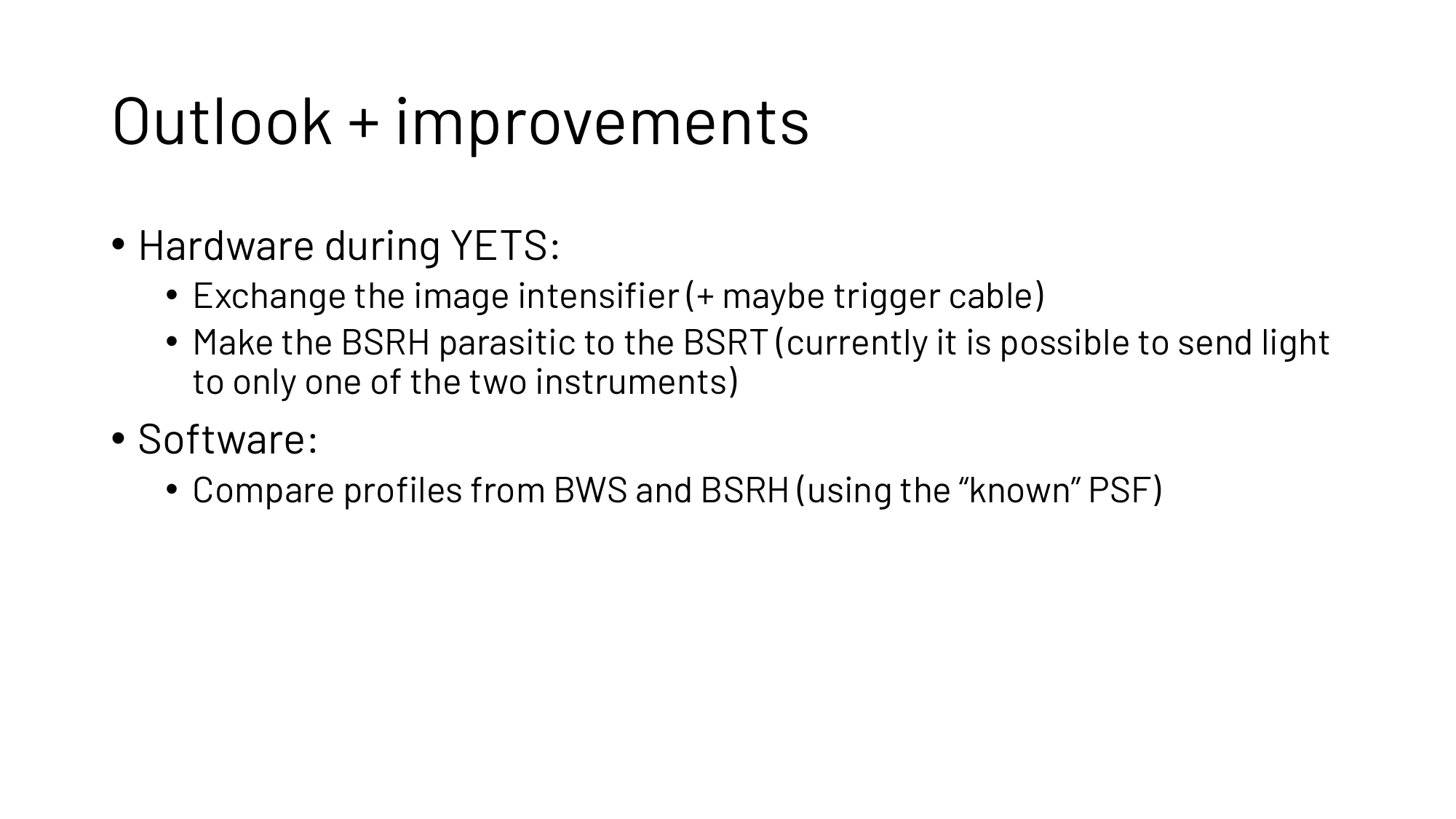

# Outlook + improvements
Hardware during YETS:
Exchange the image intensifier (+ maybe trigger cable)
Make the BSRH parasitic to the BSRT (currently it is possible to send light to only one of the two instruments)
Software:
Compare profiles from BWS and BSRH (using the “known” PSF)